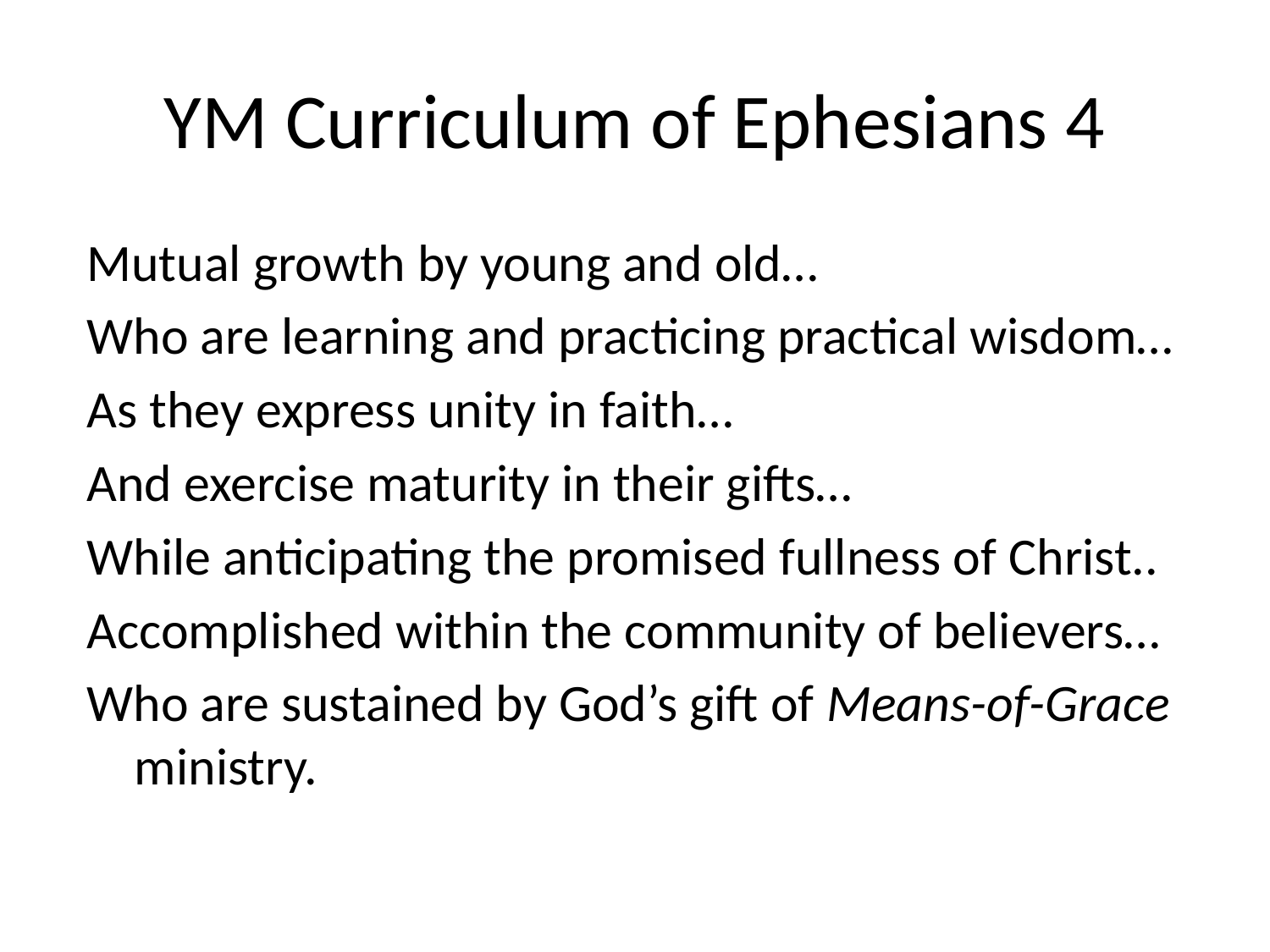

# YM Curriculum of Ephesians 4
Mutual growth by young and old…
Who are learning and practicing practical wisdom…
As they express unity in faith…
And exercise maturity in their gifts…
While anticipating the promised fullness of Christ..
Accomplished within the community of believers…
Who are sustained by God’s gift of Means-of-Grace ministry.